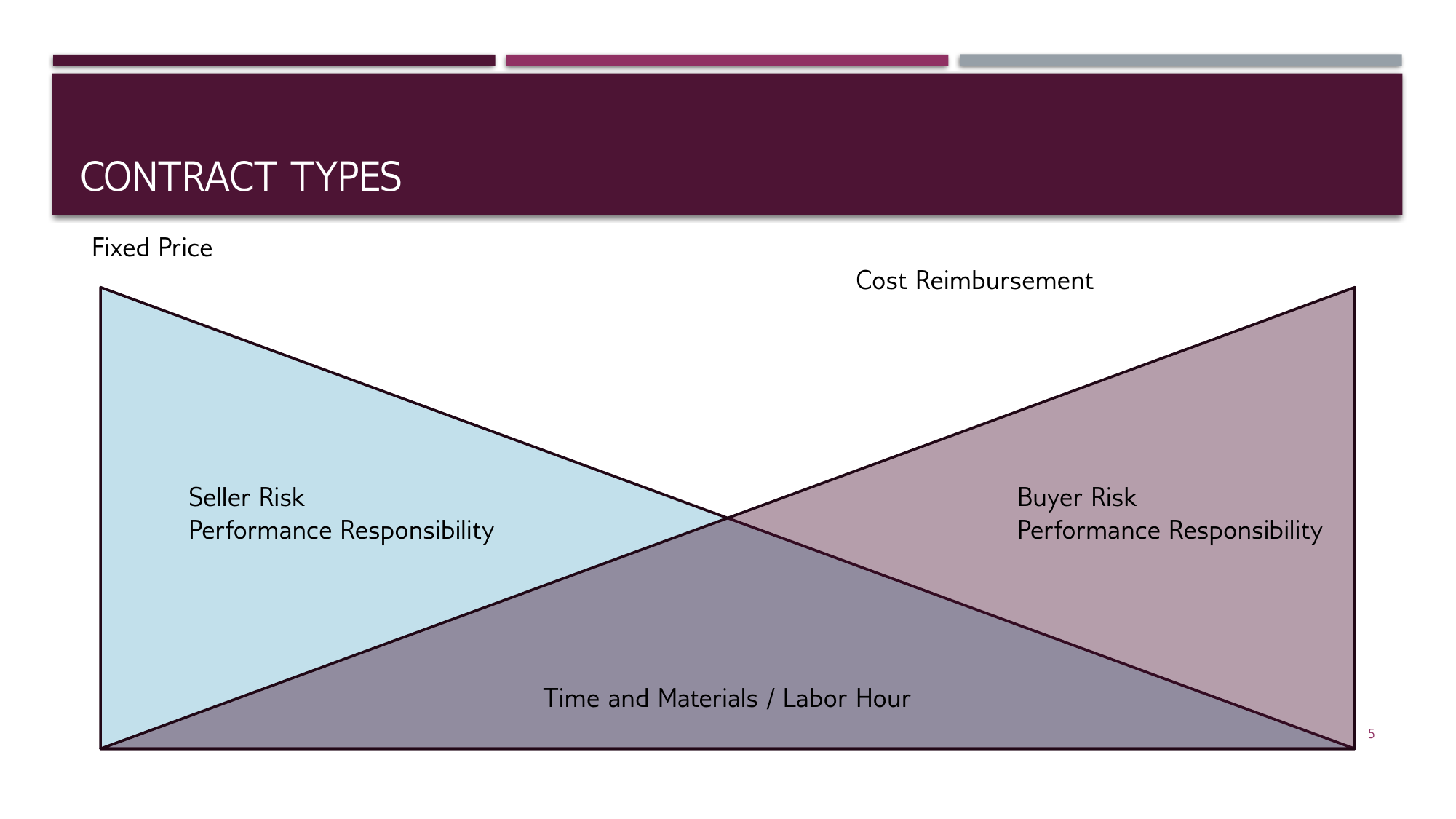

# Contract Types
Fixed Price																	Cost Reimbursement

Buyer Risk
Performance Responsibility
Seller Risk
Performance Responsibility
Time and Materials / Labor Hour
5